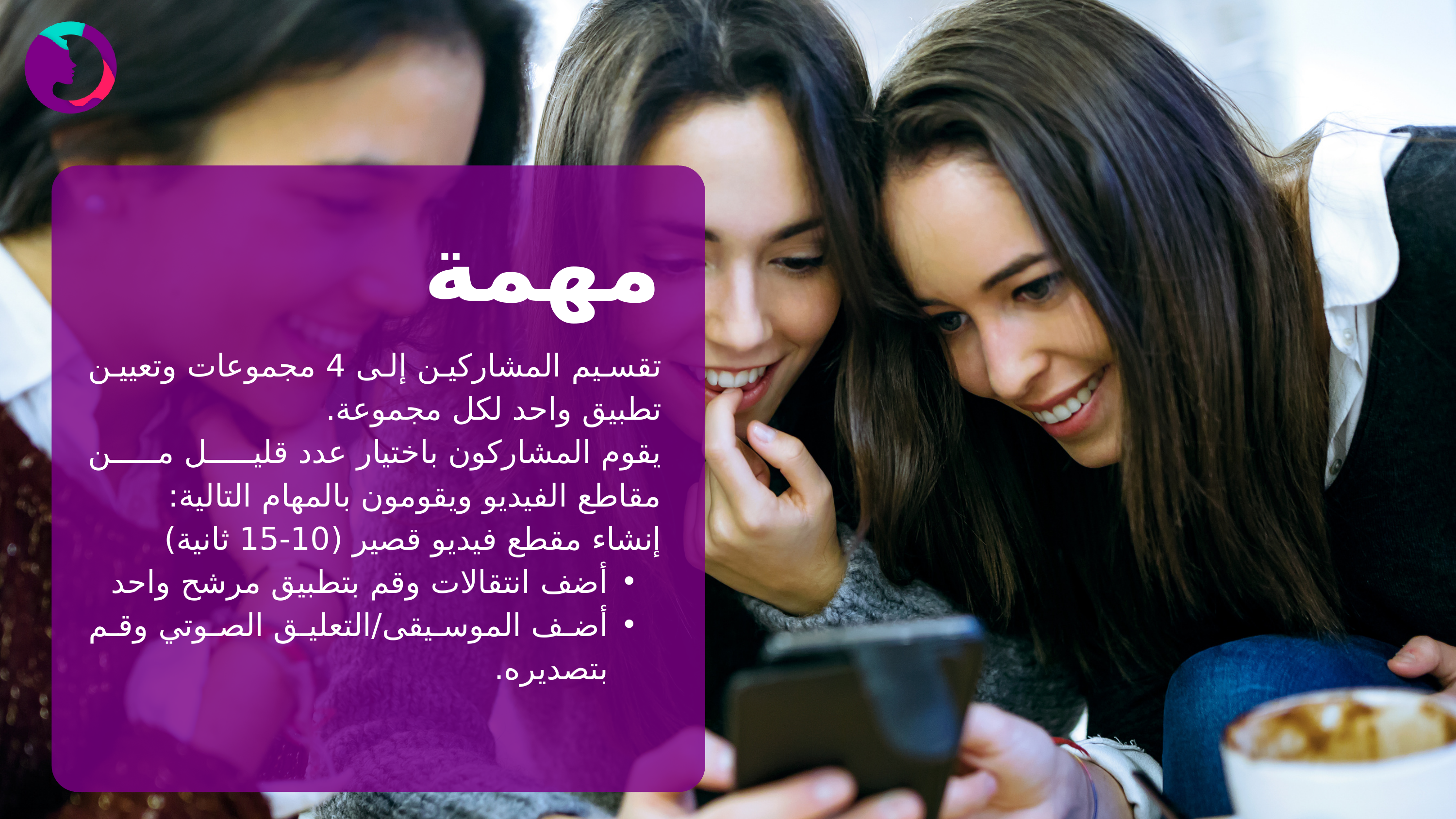

مهمة
تقسيم المشاركين إلى 4 مجموعات وتعيين تطبيق واحد لكل مجموعة.
يقوم المشاركون باختيار عدد قليل من مقاطع الفيديو ويقومون بالمهام التالية:
إنشاء مقطع فيديو قصير (10-15 ثانية)
أضف انتقالات وقم بتطبيق مرشح واحد
أضف الموسيقى/التعليق الصوتي وقم بتصديره.